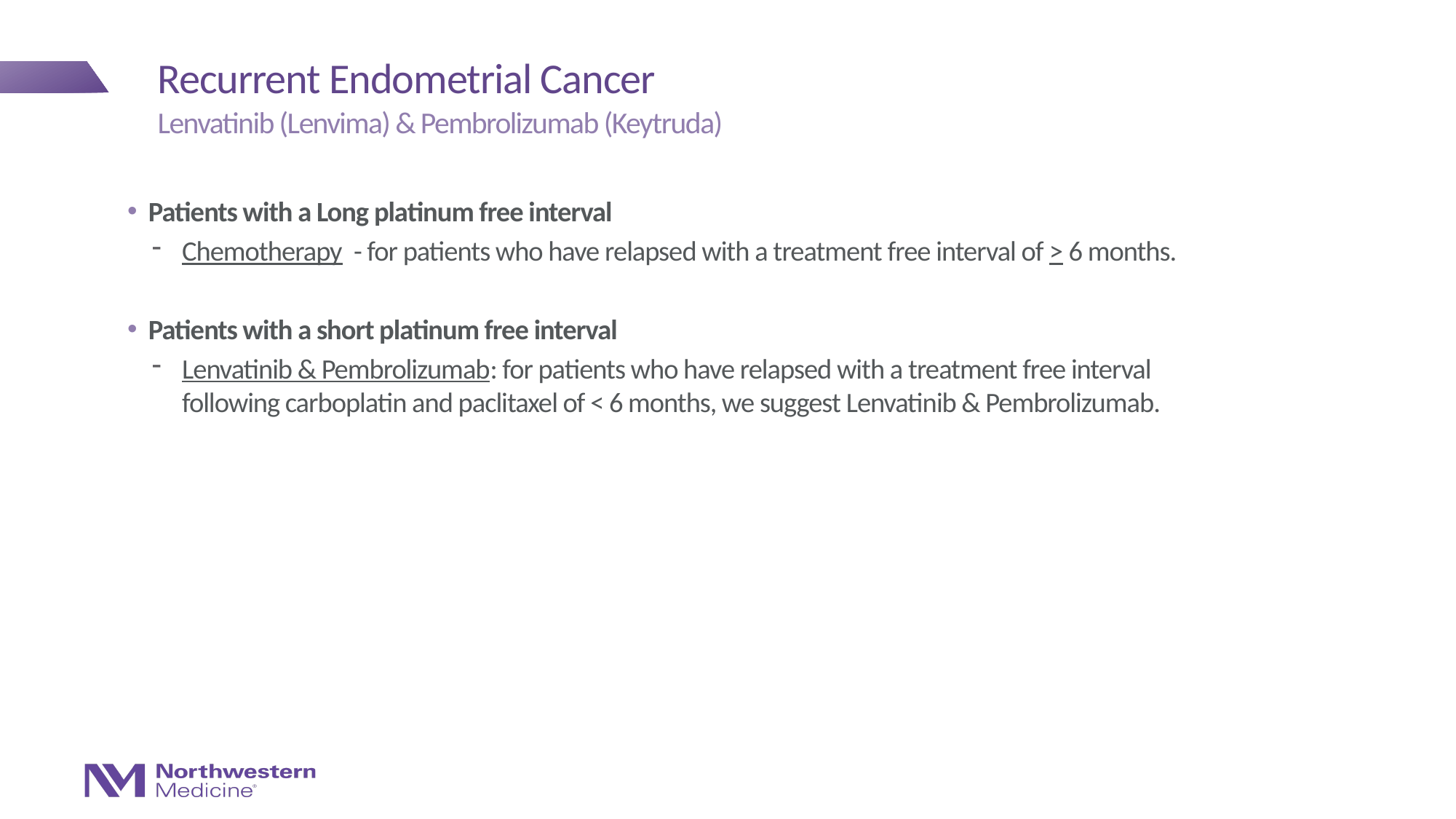

# Recurrent Endometrial Cancer
Lenvatinib (Lenvima) & Pembrolizumab (Keytruda)
Patients with a Long platinum free interval
Chemotherapy  - for patients who have relapsed with a treatment free interval of > 6 months.

Patients with a short platinum free interval
Lenvatinib & Pembrolizumab: for patients who have relapsed with a treatment free interval following carboplatin and paclitaxel of < 6 months, we suggest Lenvatinib & Pembrolizumab.